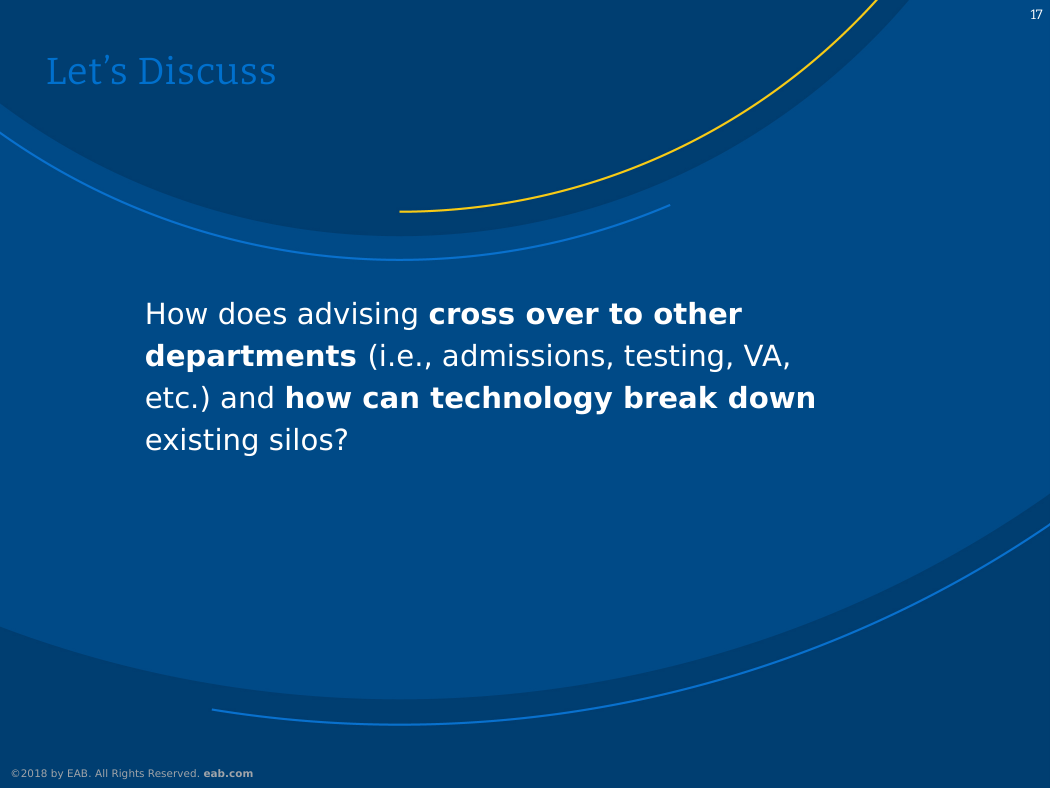

# Let’s Discuss

How does advising cross over to other departments (i.e., admissions, testing, VA, etc.) and how can technology break down existing silos?